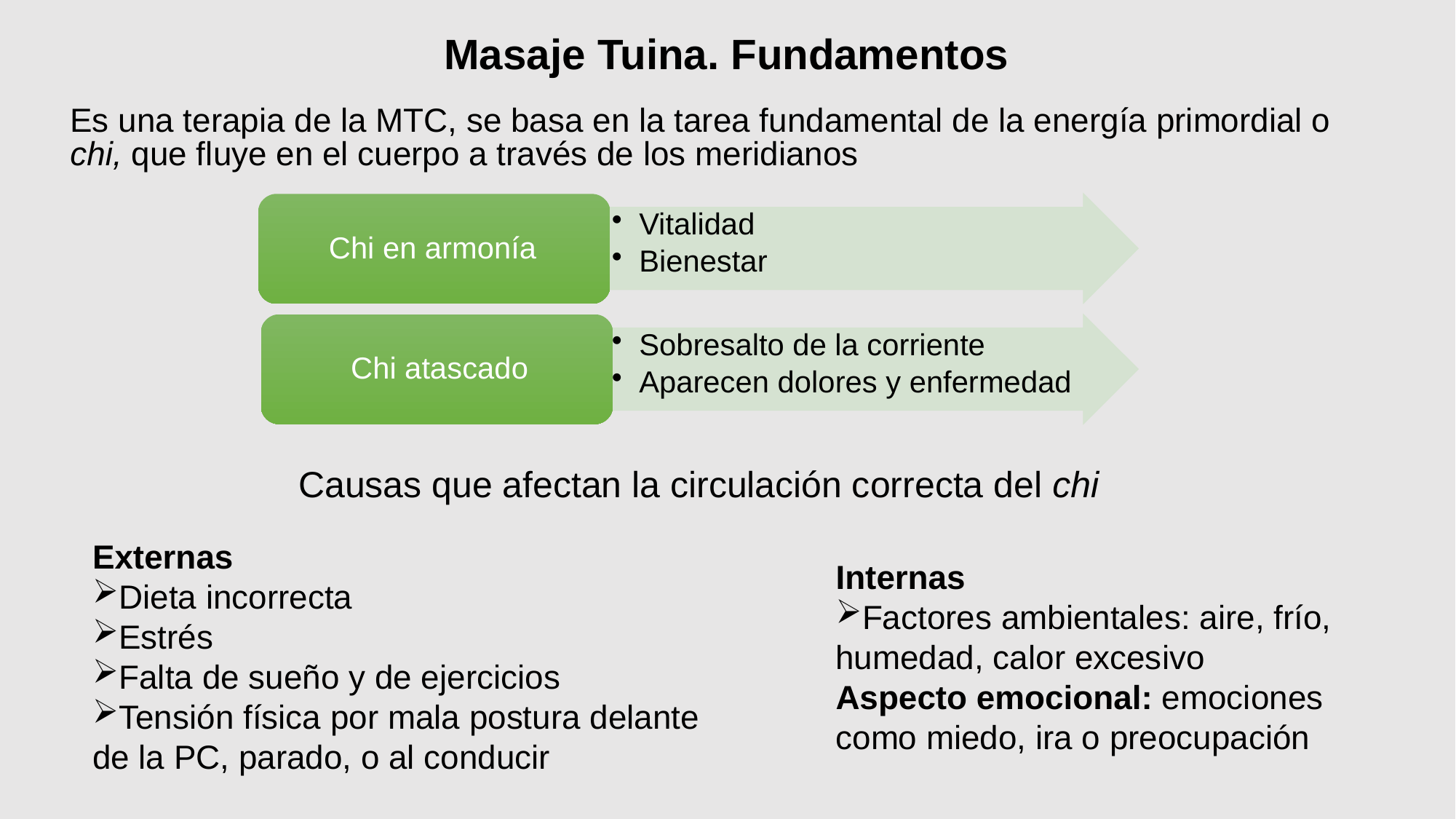

# Masaje Tuina. Fundamentos
Es una terapia de la MTC, se basa en la tarea fundamental de la energía primordial o chi, que fluye en el cuerpo a través de los meridianos

Vitalidad
Bienestar
Chi en armonía
Sobresalto de la corriente
Aparecen dolores y enfermedad
Chi atascado
Causas que afectan la circulación correcta del chi
Externas
Dieta incorrecta
Estrés
Falta de sueño y de ejercicios
Tensión física por mala postura delante de la PC, parado, o al conducir
Internas
Factores ambientales: aire, frío, humedad, calor excesivo
Aspecto emocional: emociones como miedo, ira o preocupación